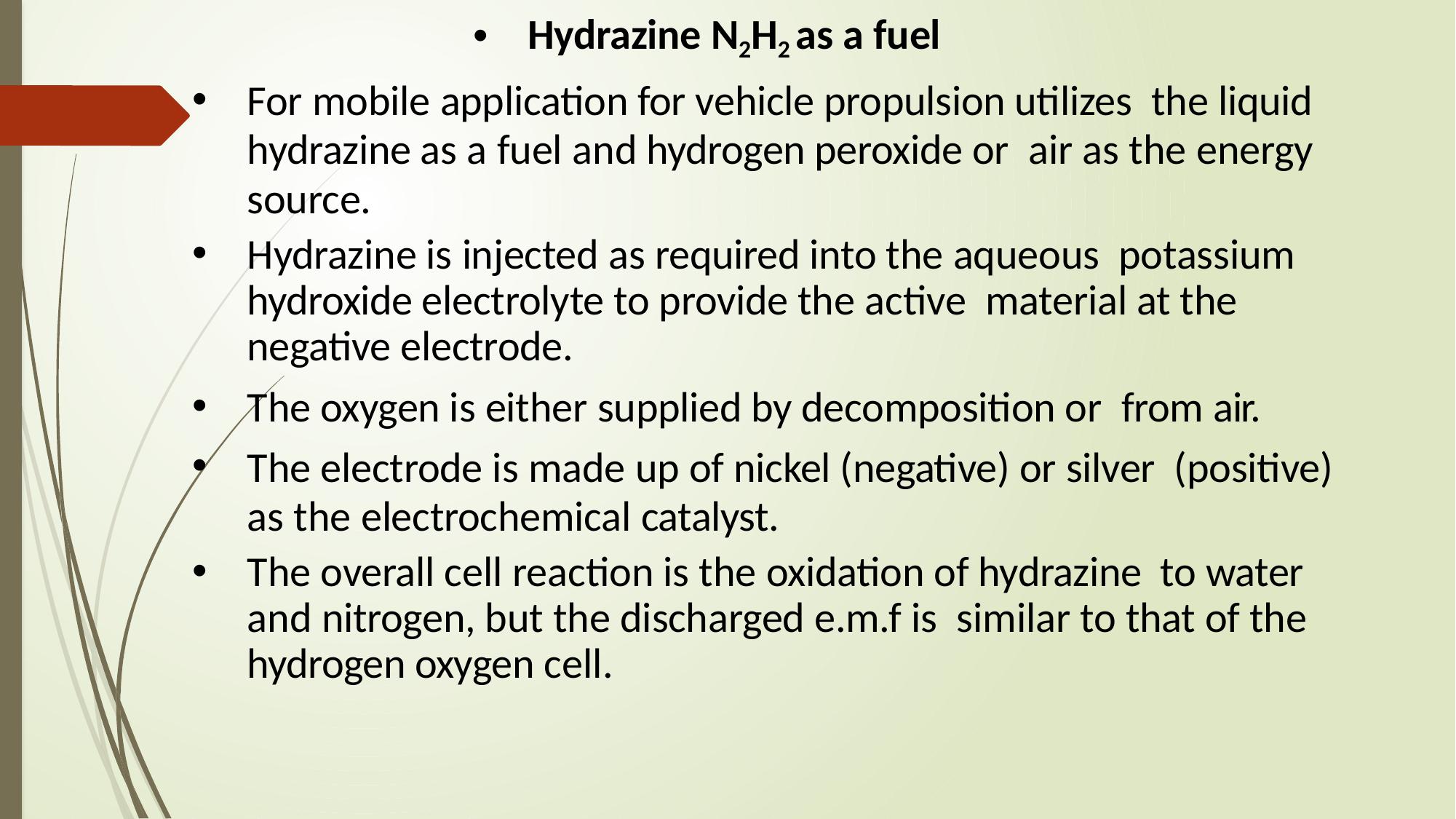

Hydrazine N2H2 as a fuel
For mobile application for vehicle propulsion utilizes  the liquid hydrazine as a fuel and hydrogen peroxide or  air as the energy source.
Hydrazine is injected as required into the aqueous  potassium hydroxide electrolyte to provide the active  material at the negative electrode.
The oxygen is either supplied by decomposition or  from air.
The electrode is made up of nickel (negative) or silver  (positive) as the electrochemical catalyst.
The overall cell reaction is the oxidation of hydrazine  to water and nitrogen, but the discharged e.m.f is  similar to that of the hydrogen oxygen cell.